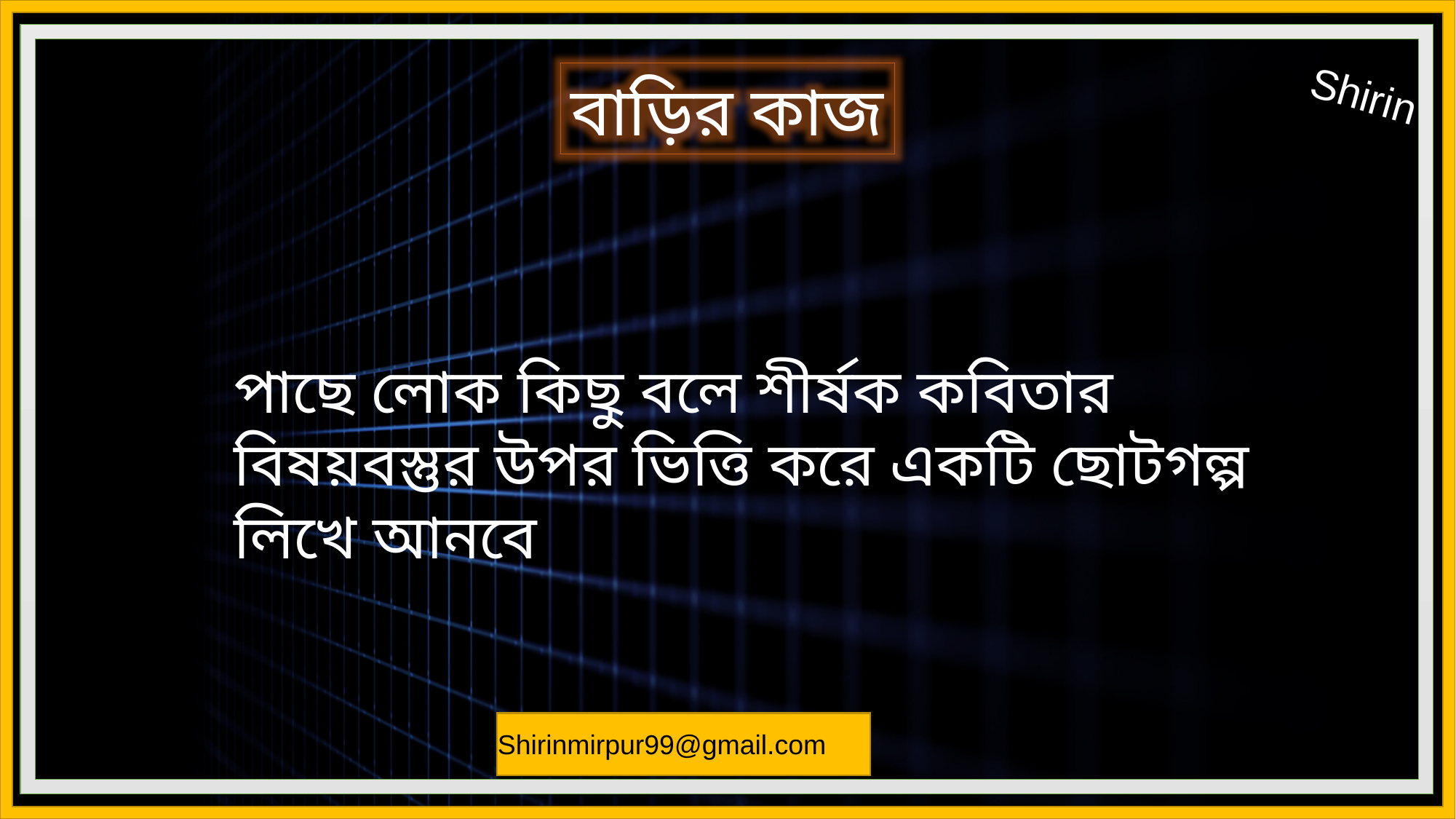

বাড়ির কাজ
পাছে লোক কিছু বলে শীর্ষক কবিতার বিষয়বস্তুর উপর ভিত্তি করে একটি ছোটগল্প লিখে আনবে